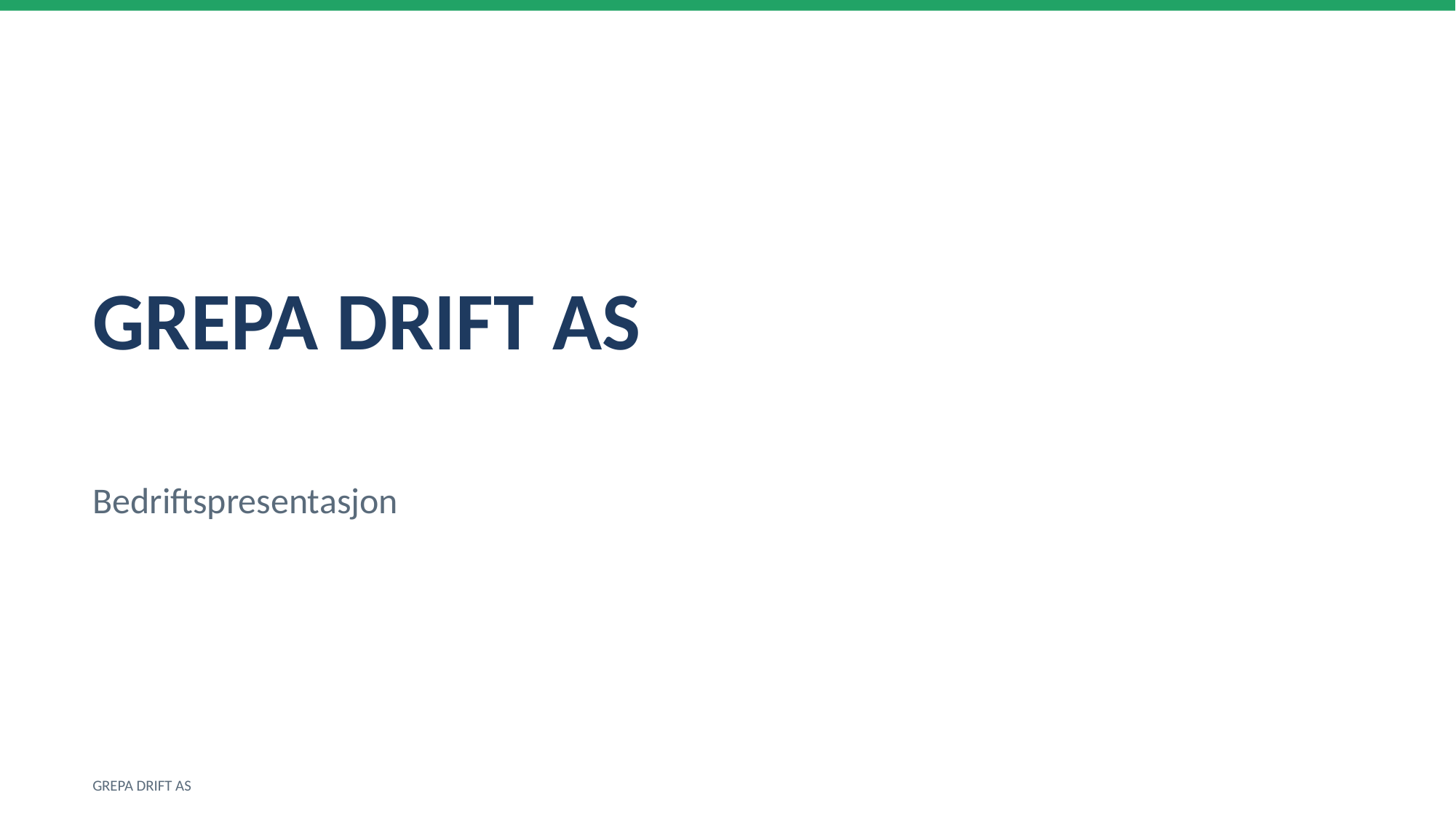

GREPA DRIFT AS
Bedriftspresentasjon
GREPA DRIFT AS